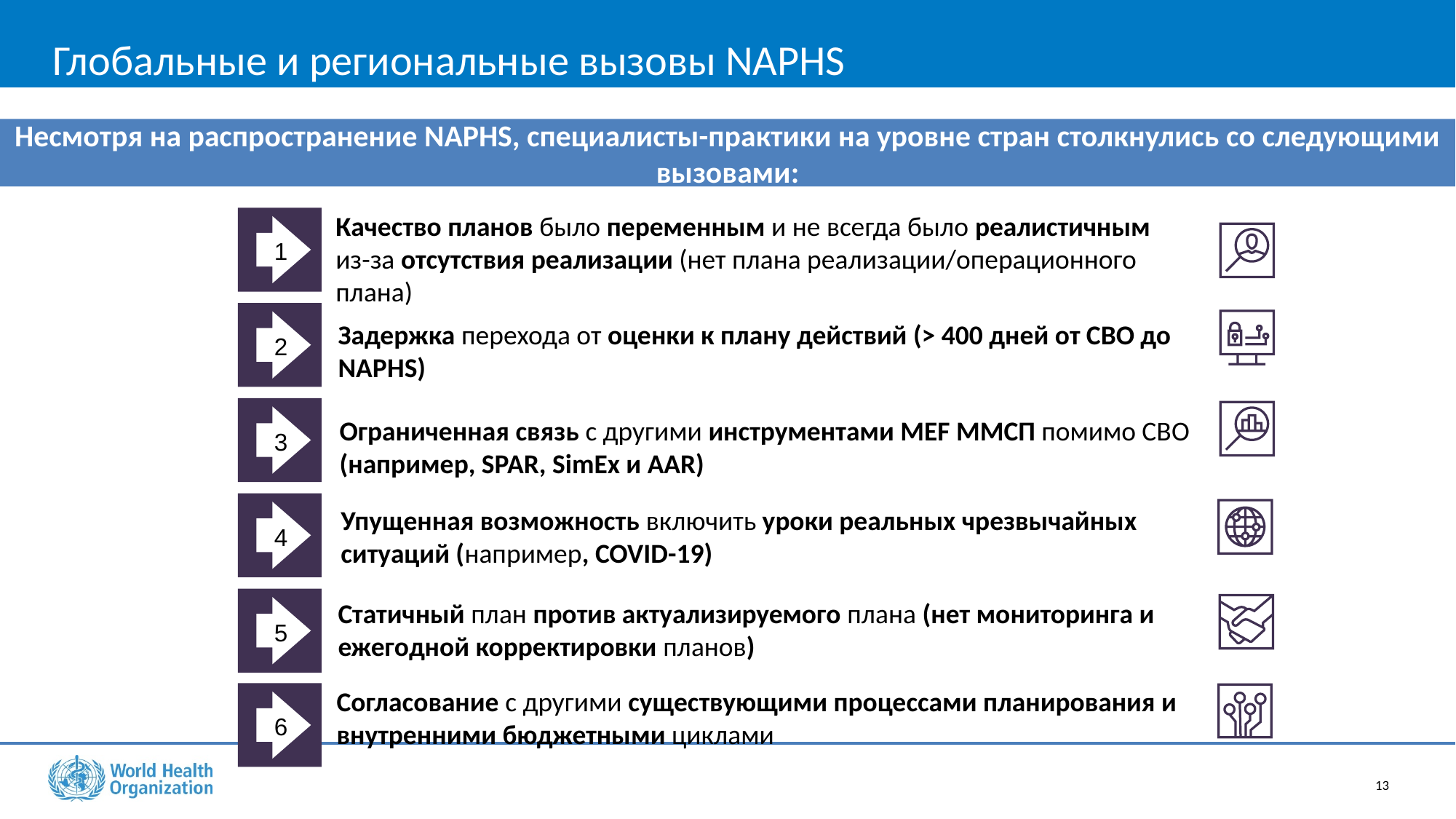

Глобальные и региональные вызовы NAPHS
Несмотря на распространение NAPHS, специалисты-практики на уровне стран столкнулись со следующими вызовами:
Качество планов было переменным и не всегда было реалистичным из-за отсутствия реализации (нет плана реализации/операционного плана)

1

Задержка перехода от оценки к плану действий (> 400 дней от СВО до NAPHS)
2

Ограниченная связь с другими инструментами MEF ММСП помимо СВО (например, SPAR, SimEx и AAR)
3

Упущенная возможность включить уроки реальных чрезвычайных ситуаций (например, COVID-19)

4

Статичный план против актуализируемого плана (нет мониторинга и ежегодной корректировки планов)

5
Согласование с другими существующими процессами планирования и внутренними бюджетными циклами

6